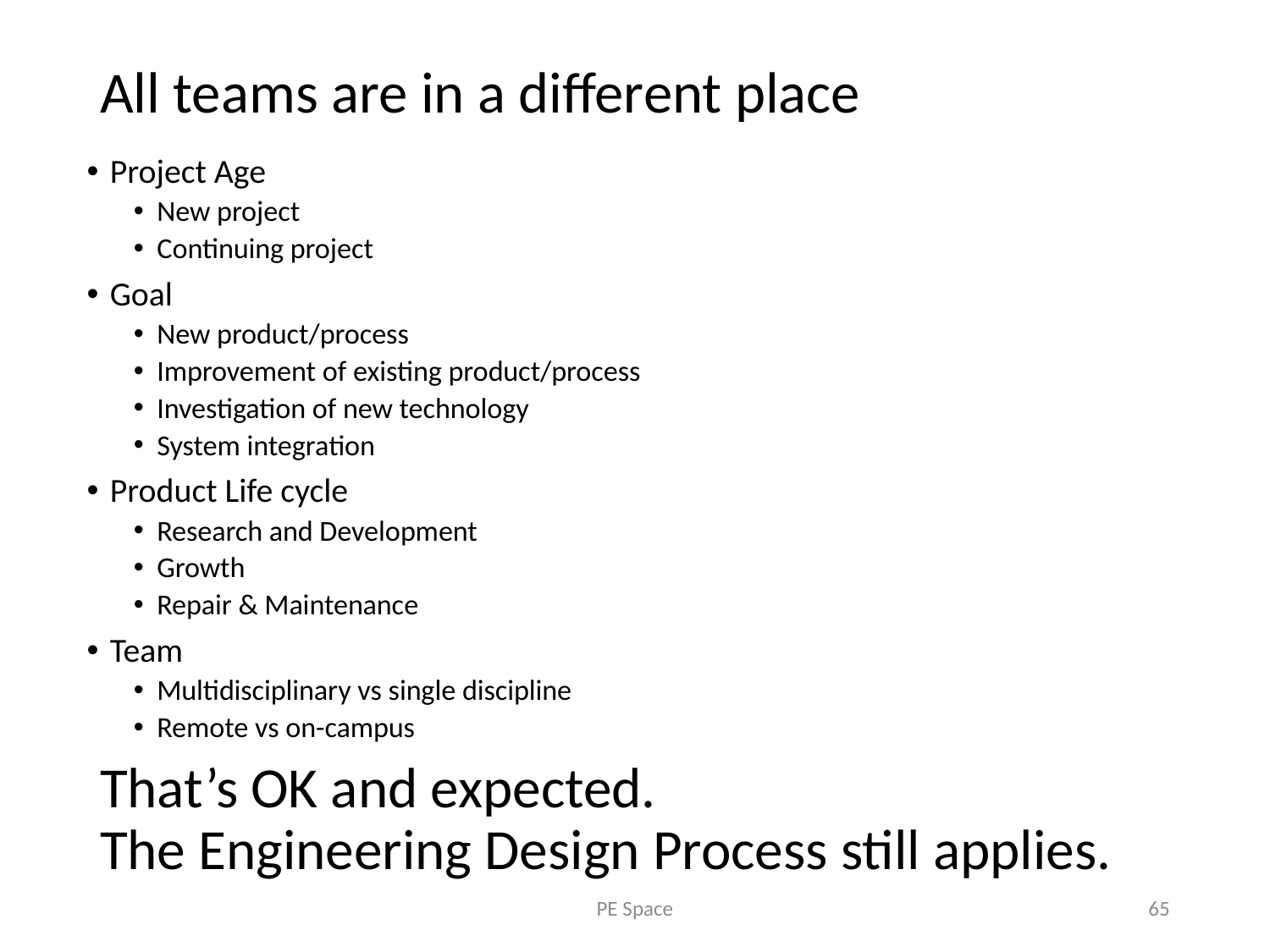

# All teams are in a different place
Project Age
New project
Continuing project
Goal
New product/process
Improvement of existing product/process
Investigation of new technology
System integration
Product Life cycle
Research and Development
Growth
Repair & Maintenance
Team
Multidisciplinary vs single discipline
Remote vs on-campus

That’s OK and expected.
The Engineering Design Process still applies.
PE Space
65